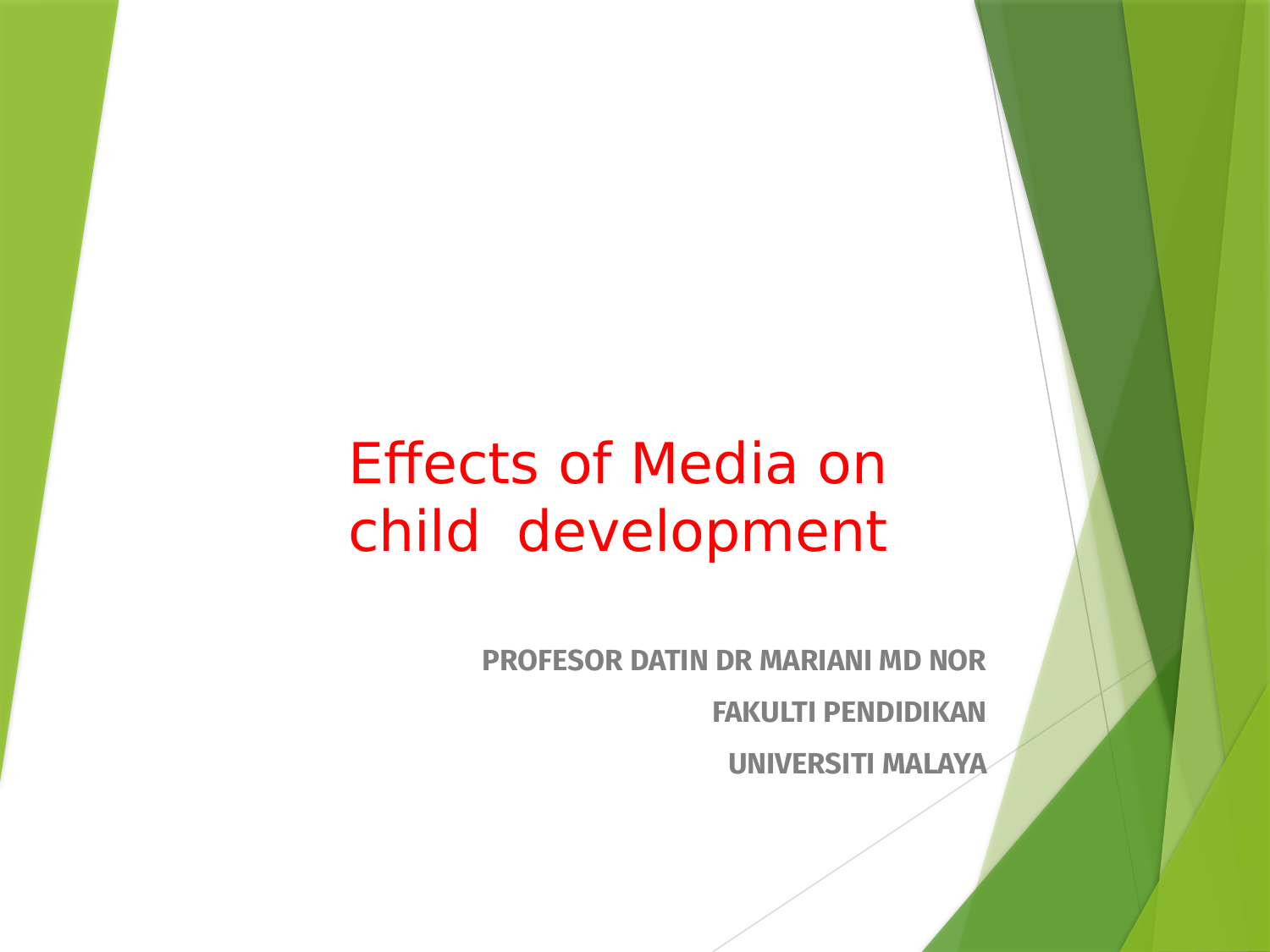

# Effects of Media on child  development
PROFESOR DATIN DR MARIANI MD NOR
FAKULTI PENDIDIKAN
UNIVERSITI MALAYA